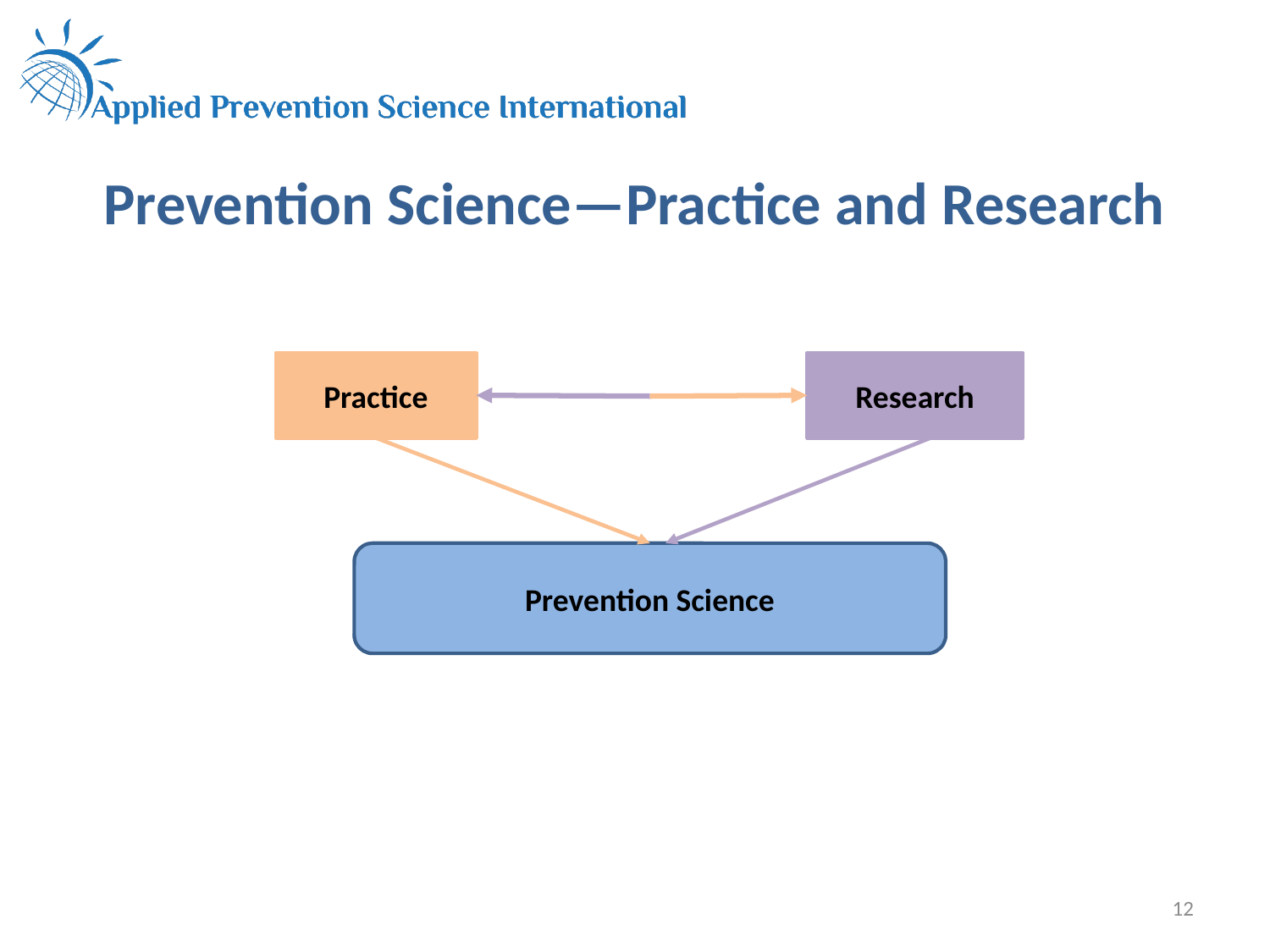

# Prevention Science—Practice and Research
Practice
Research
Prevention Science
12